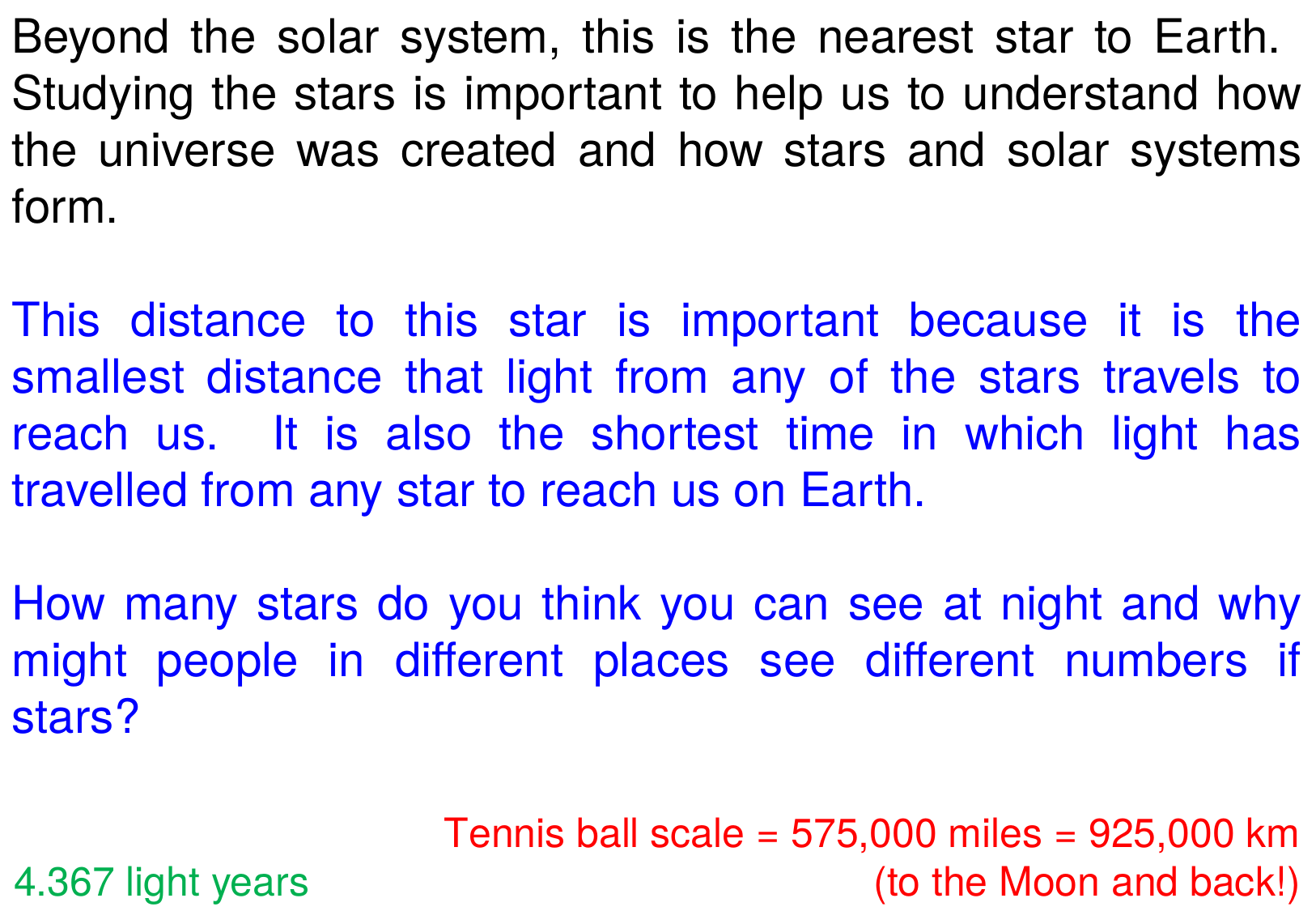

Beyond the solar system, this is the nearest star to Earth.  Studying the stars is important to help us to understand how the universe was created and how stars and solar systems form.

This distance to this star is important because it is the smallest distance that light from any of the stars travels to reach us.  It is also the shortest time in which light has travelled from any star to reach us on Earth.

How many stars do you think you can see at night and why might people in different places see different numbers if stars?
Tennis ball scale = 575,000 miles = 925,000 km
(to the Moon and back!)
4.367 light years